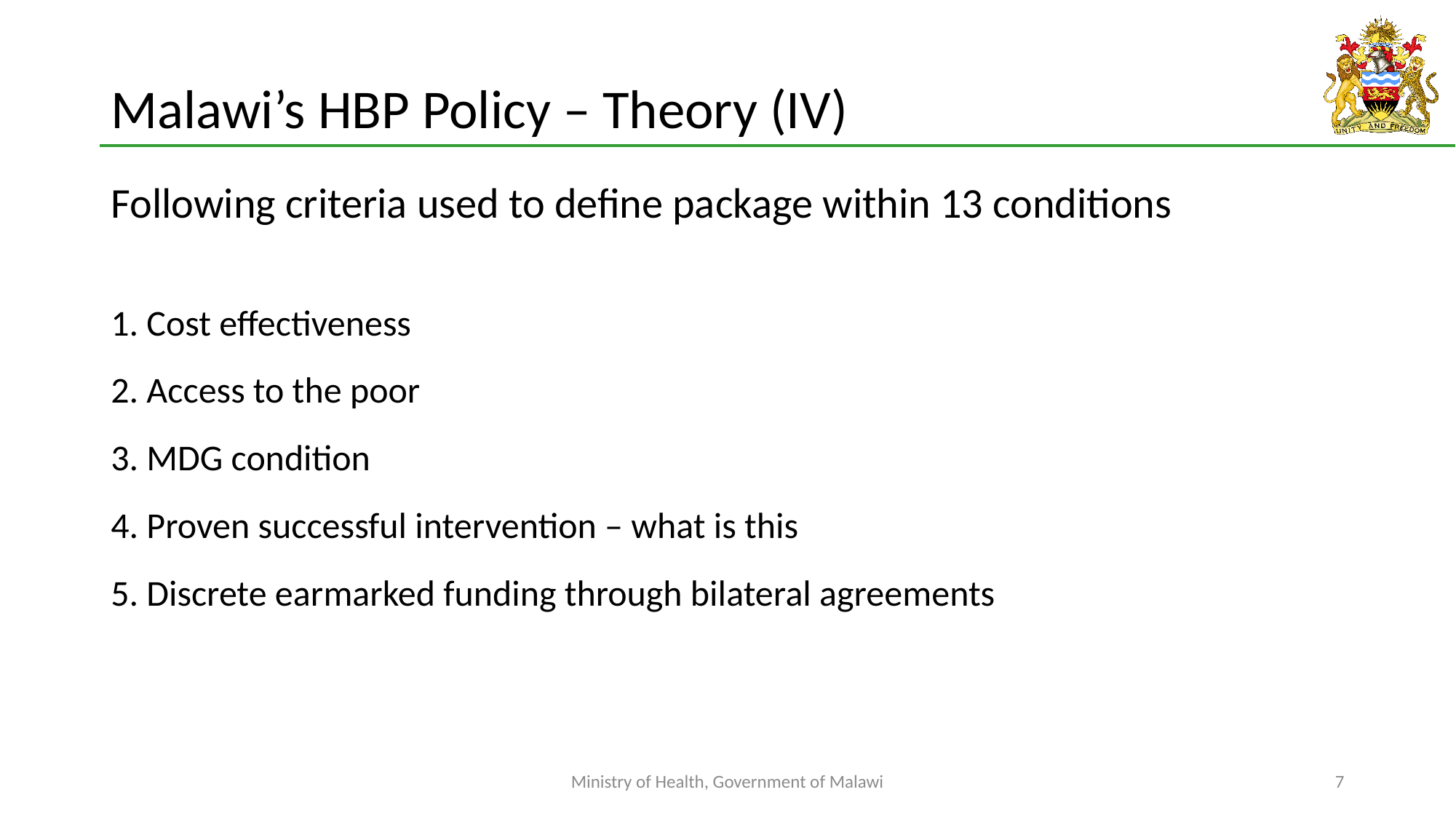

# Malawi’s HBP Policy – Theory (IV)
Following criteria used to define package within 13 conditions

1. Cost effectiveness
2. Access to the poor
3. MDG condition
4. Proven successful intervention – what is this
5. Discrete earmarked funding through bilateral agreements

Ministry of Health, Government of Malawi
7